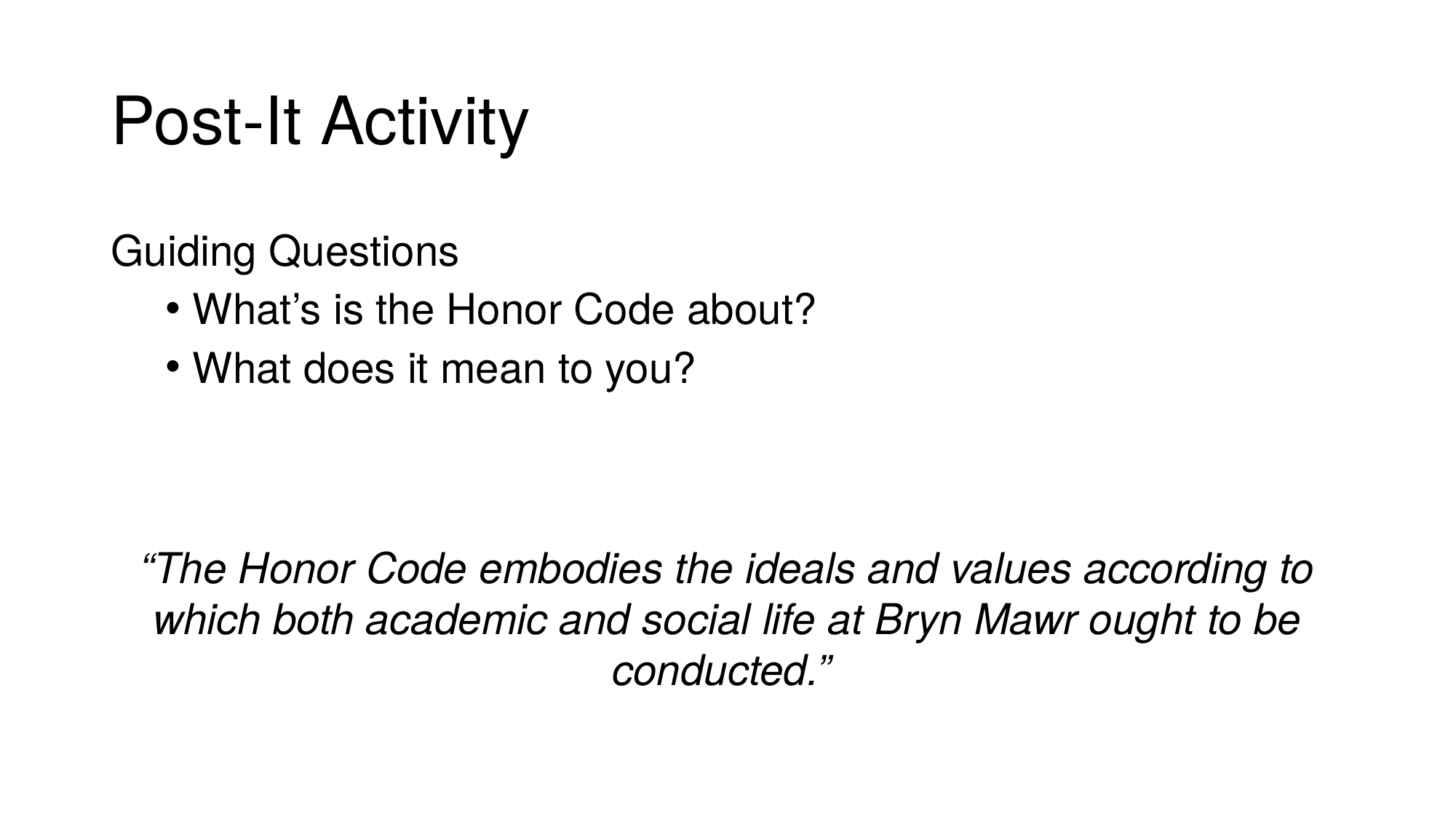

# Post-It Activity
Guiding Questions
What’s is the Honor Code about?
What does it mean to you?

“The Honor Code embodies the ideals and values according to which both academic and social life at Bryn Mawr ought to be conducted.”